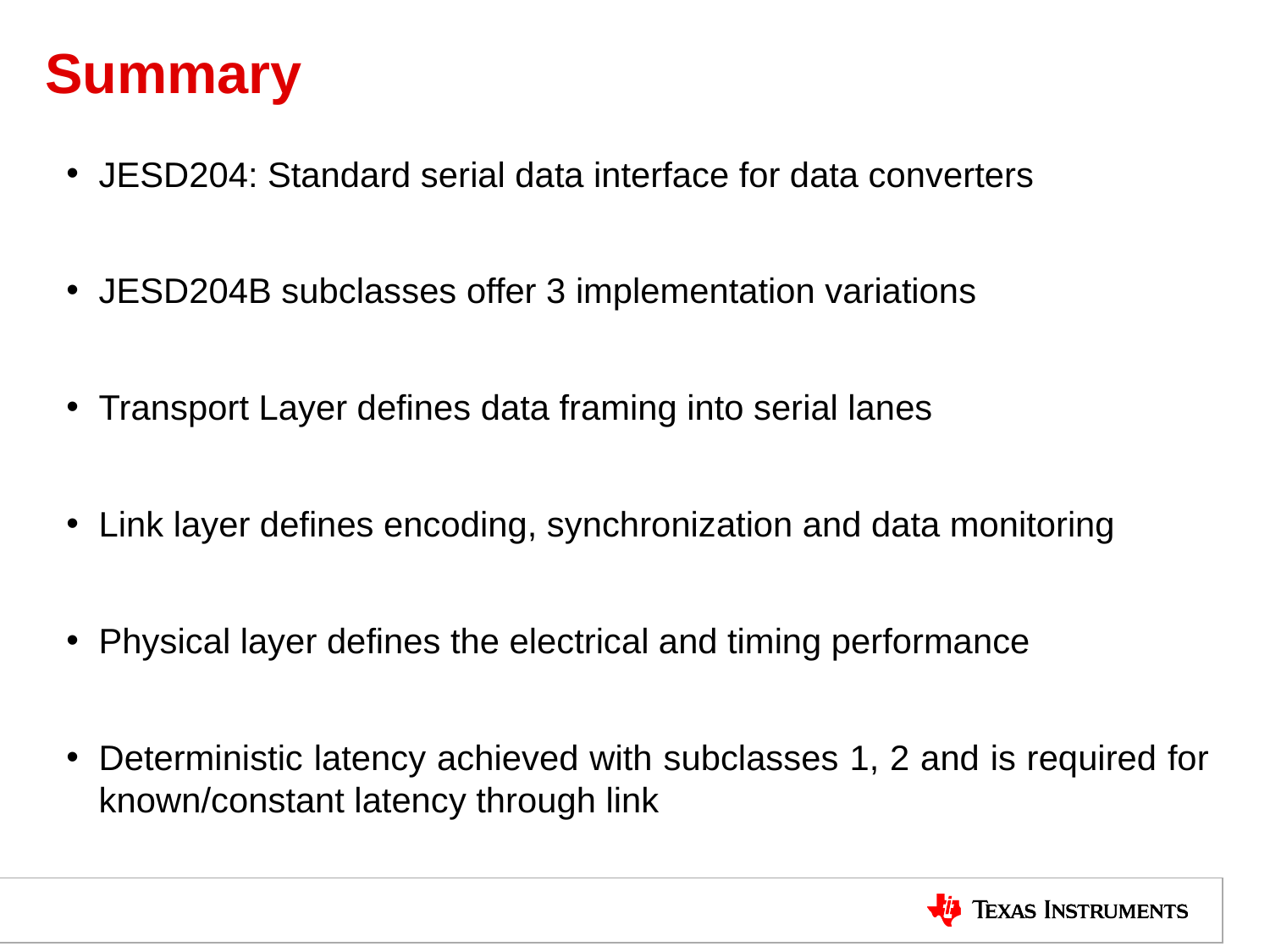

# Summary
JESD204: Standard serial data interface for data converters

JESD204B subclasses offer 3 implementation variations

Transport Layer defines data framing into serial lanes

Link layer defines encoding, synchronization and data monitoring

Physical layer defines the electrical and timing performance

Deterministic latency achieved with subclasses 1, 2 and is required for known/constant latency through link

TI Information – NDA Required